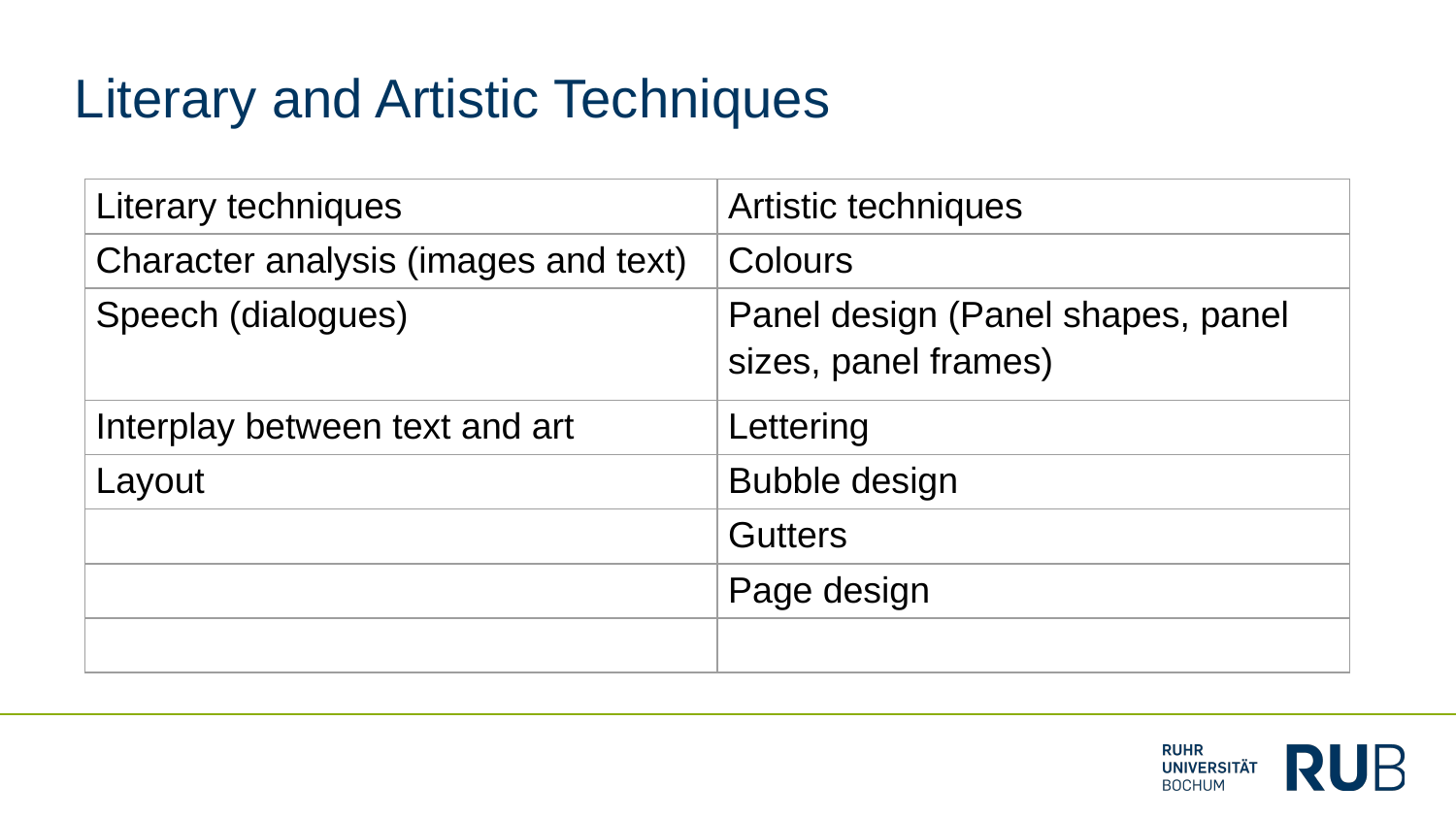

# Literary and Artistic Techniques
| Literary techniques | Artistic techniques |
| --- | --- |
| Character analysis (images and text) | Colours |
| Speech (dialogues) | Panel design (Panel shapes, panel sizes, panel frames) |
| Interplay between text and art | Lettering |
| Layout | Bubble design |
|  | Gutters |
|  | Page design |
|  |  |